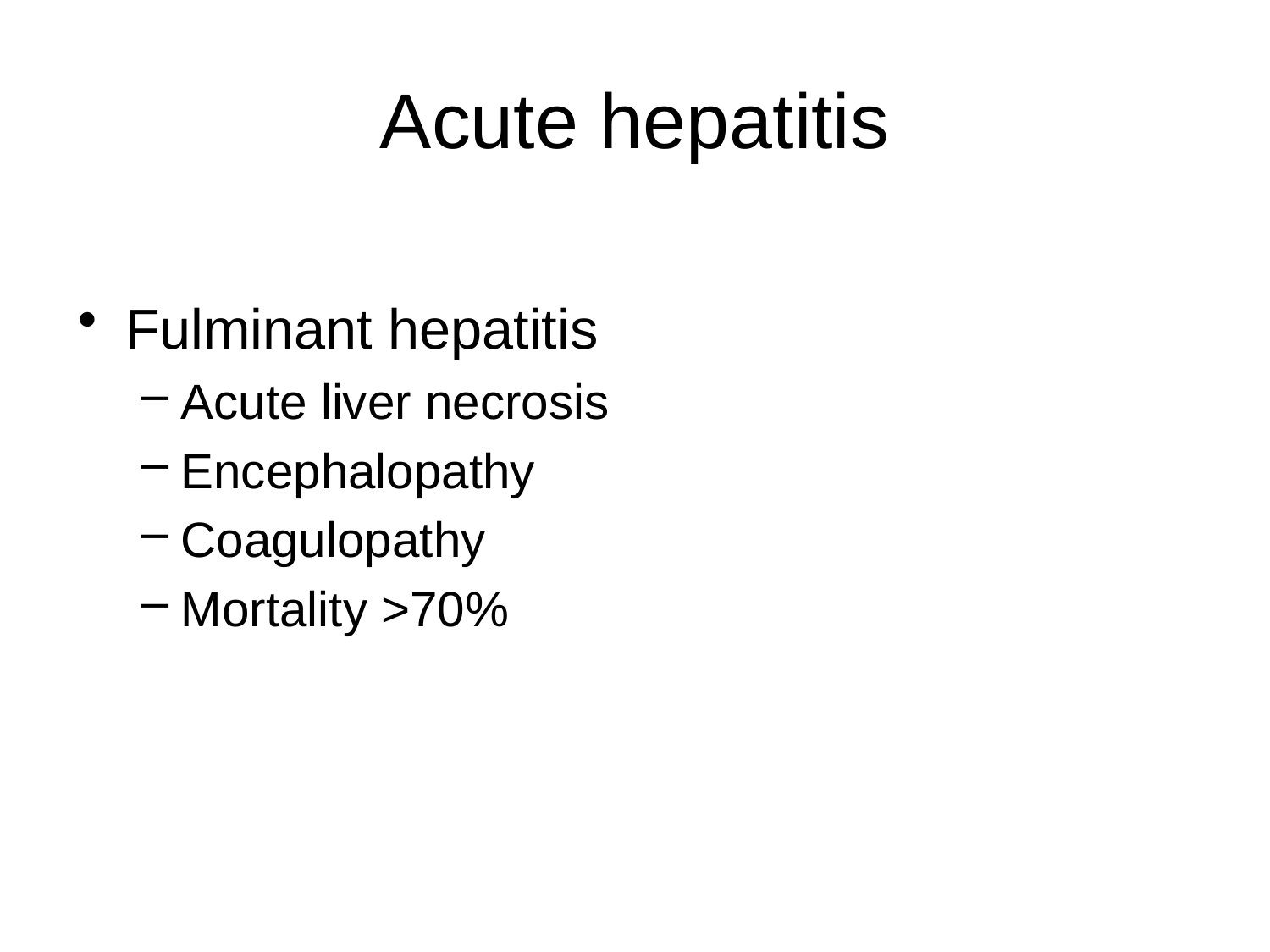

# Acute hepatitis
Fulminant hepatitis
Acute liver necrosis
Encephalopathy
Coagulopathy
Mortality >70%